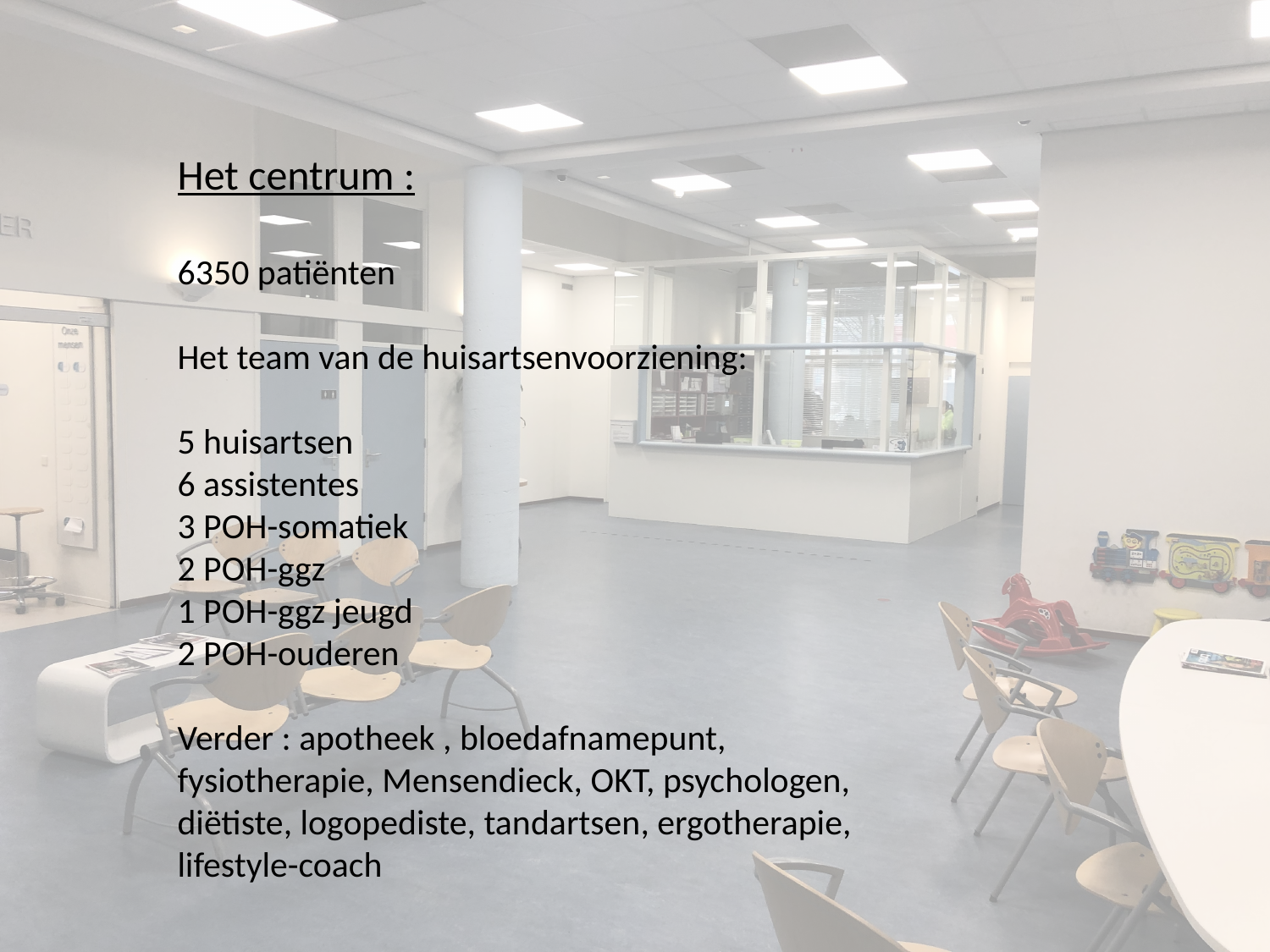

Het centrum :

6350 patiënten

Het team van de huisartsenvoorziening:

5 huisartsen
6 assistentes
3 POH-somatiek
2 POH-ggz
1 POH-ggz jeugd
2 POH-ouderen

Verder : apotheek , bloedafnamepunt, fysiotherapie, Mensendieck, OKT, psychologen, diëtiste, logopediste, tandartsen, ergotherapie, lifestyle-coach